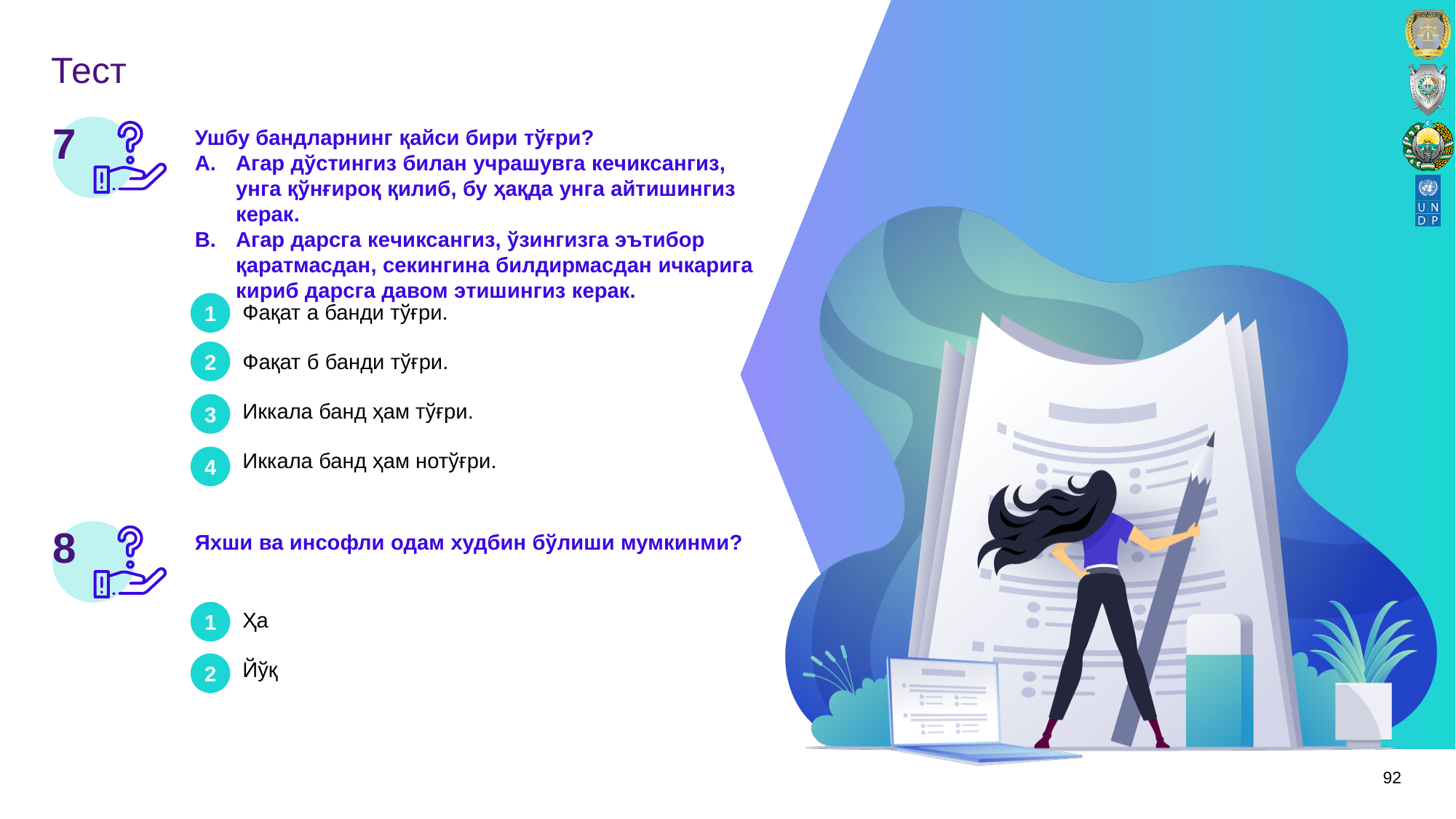

# Тест
7
Ушбу бандларнинг қайси бири тўғри?
Агар дўстингиз билан учрашувга кeчиксангиз, унга қўнғироқ қилиб, бу ҳақда унга айтишингиз кeрак.
Агар дарсга кeчиксангиз, ўзингизга эътибор қаратмасдан, сeкингина билдирмасдан ичкарига кириб дарсга давом этишингиз кeрак.

1
Фақат а банди тўғри.
Фақат б банди тўғри.
Иккала банд ҳам тўғри.
Иккала банд ҳам нотўғри.
2
3
4
8
Яxши ва инсофли одам xудбин бўлиши мумкинми?

1
Ҳа
Йўқ
2